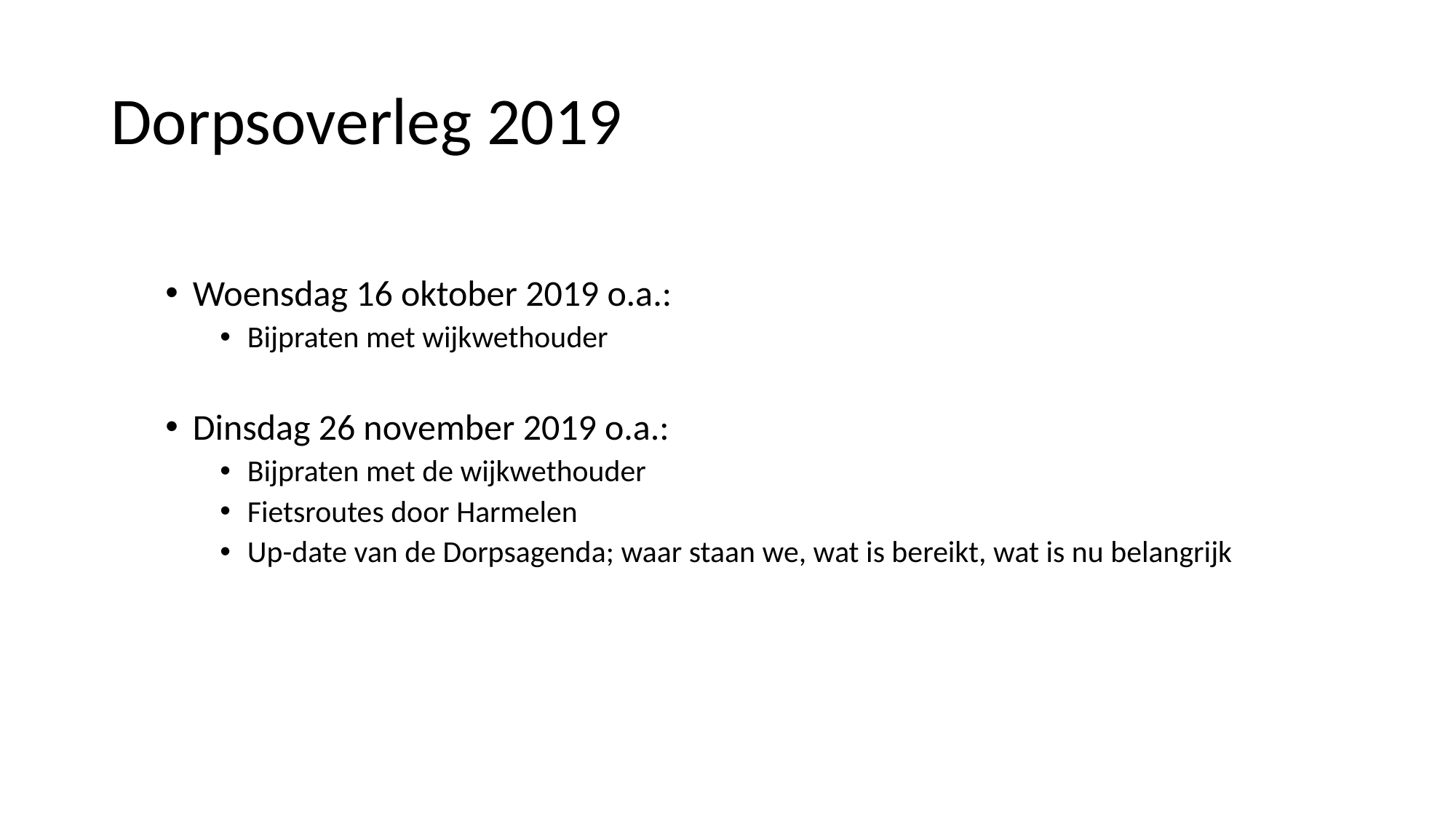

# Dorpsoverleg 2019

Woensdag 16 oktober 2019 o.a.:
Bijpraten met wijkwethouder

Dinsdag 26 november 2019 o.a.:
Bijpraten met de wijkwethouder
Fietsroutes door Harmelen
Up-date van de Dorpsagenda; waar staan we, wat is bereikt, wat is nu belangrijk